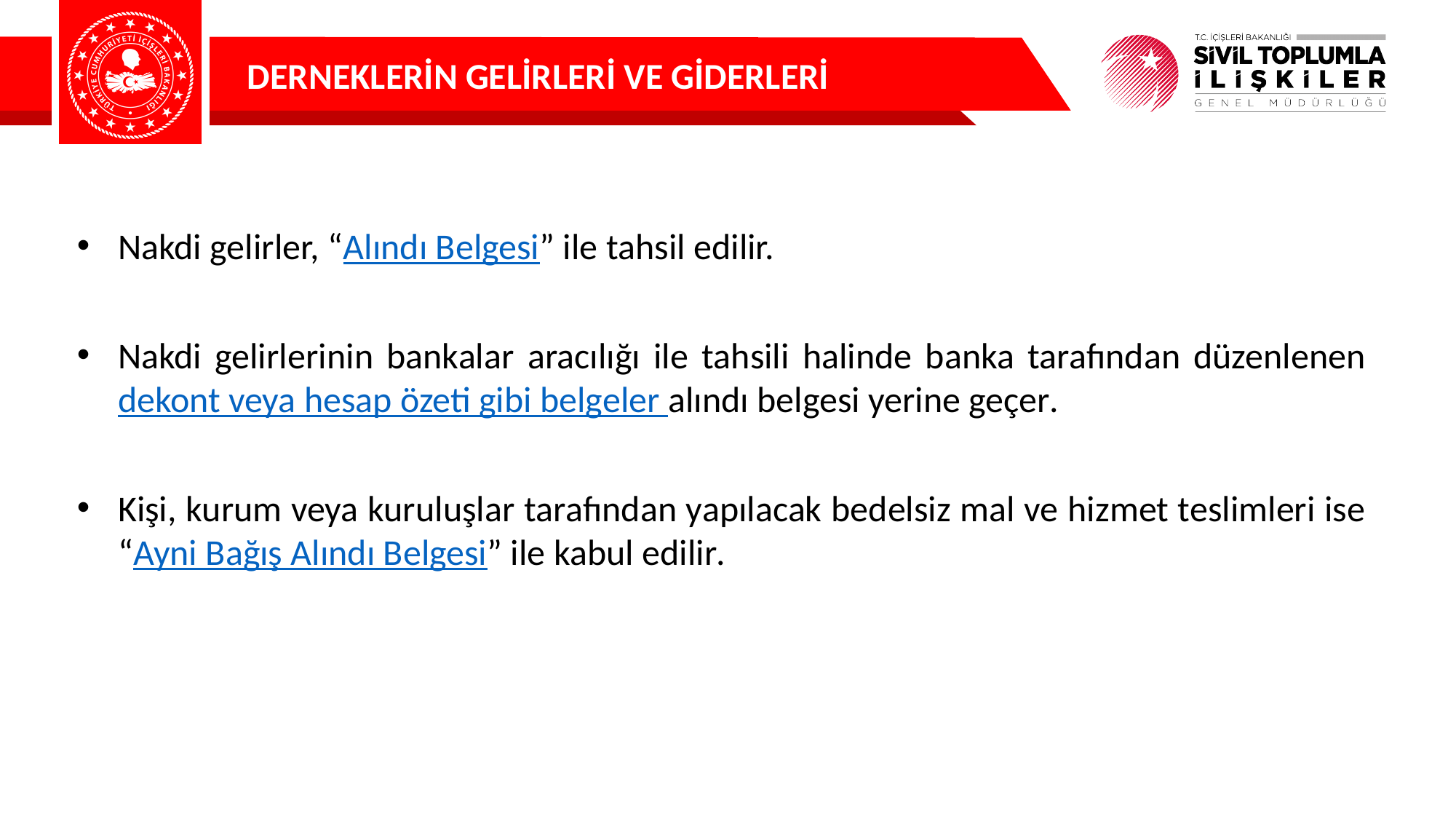

DERNEKLERİN GELİRLERİ VE GİDERLERİ
Nakdi gelirler, “Alındı Belgesi” ile tahsil edilir.

Nakdi gelirlerinin bankalar aracılığı ile tahsili halinde banka tarafından düzenlenen dekont veya hesap özeti gibi belgeler alındı belgesi yerine geçer.

Kişi, kurum veya kuruluşlar tarafından yapılacak bedelsiz mal ve hizmet teslimleri ise “Ayni Bağış Alındı Belgesi” ile kabul edilir.